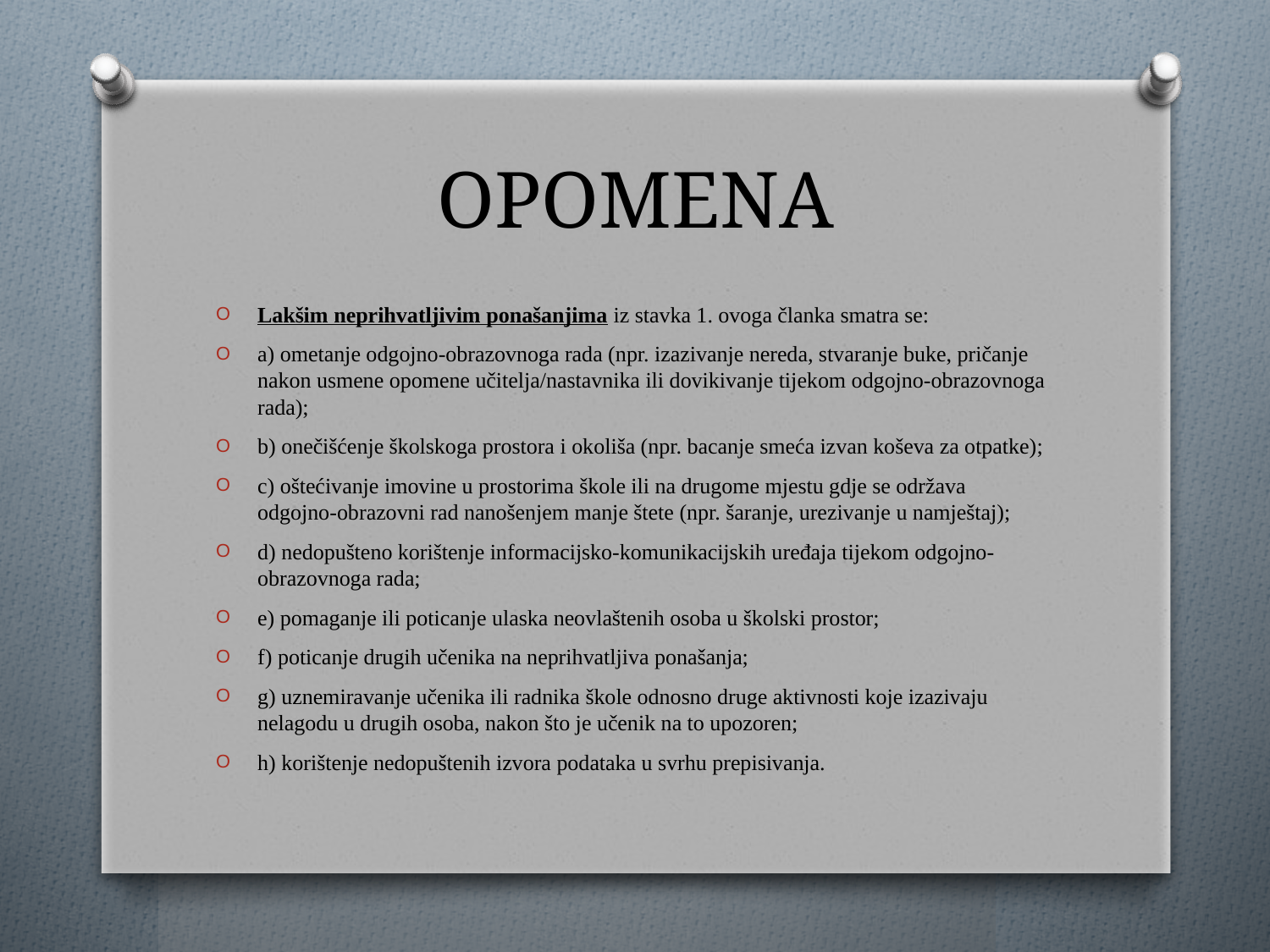

# OPOMENA
Lakšim neprihvatljivim ponašanjima iz stavka 1. ovoga članka smatra se:
a) ometanje odgojno-obrazovnoga rada (npr. izazivanje nereda, stvaranje buke, pričanje nakon usmene opomene učitelja/nastavnika ili dovikivanje tijekom odgojno-obrazovnoga rada);
b) onečišćenje školskoga prostora i okoliša (npr. bacanje smeća izvan koševa za otpatke);
c) oštećivanje imovine u prostorima škole ili na drugome mjestu gdje se održava odgojno-obrazovni rad nanošenjem manje štete (npr. šaranje, urezivanje u namještaj);
d) nedopušteno korištenje informacijsko-komunikacijskih uređaja tijekom odgojno-obrazovnoga rada;
e) pomaganje ili poticanje ulaska neovlaštenih osoba u školski prostor;
f) poticanje drugih učenika na neprihvatljiva ponašanja;
g) uznemiravanje učenika ili radnika škole odnosno druge aktivnosti koje izazivaju nelagodu u drugih osoba, nakon što je učenik na to upozoren;
h) korištenje nedopuštenih izvora podataka u svrhu prepisivanja.